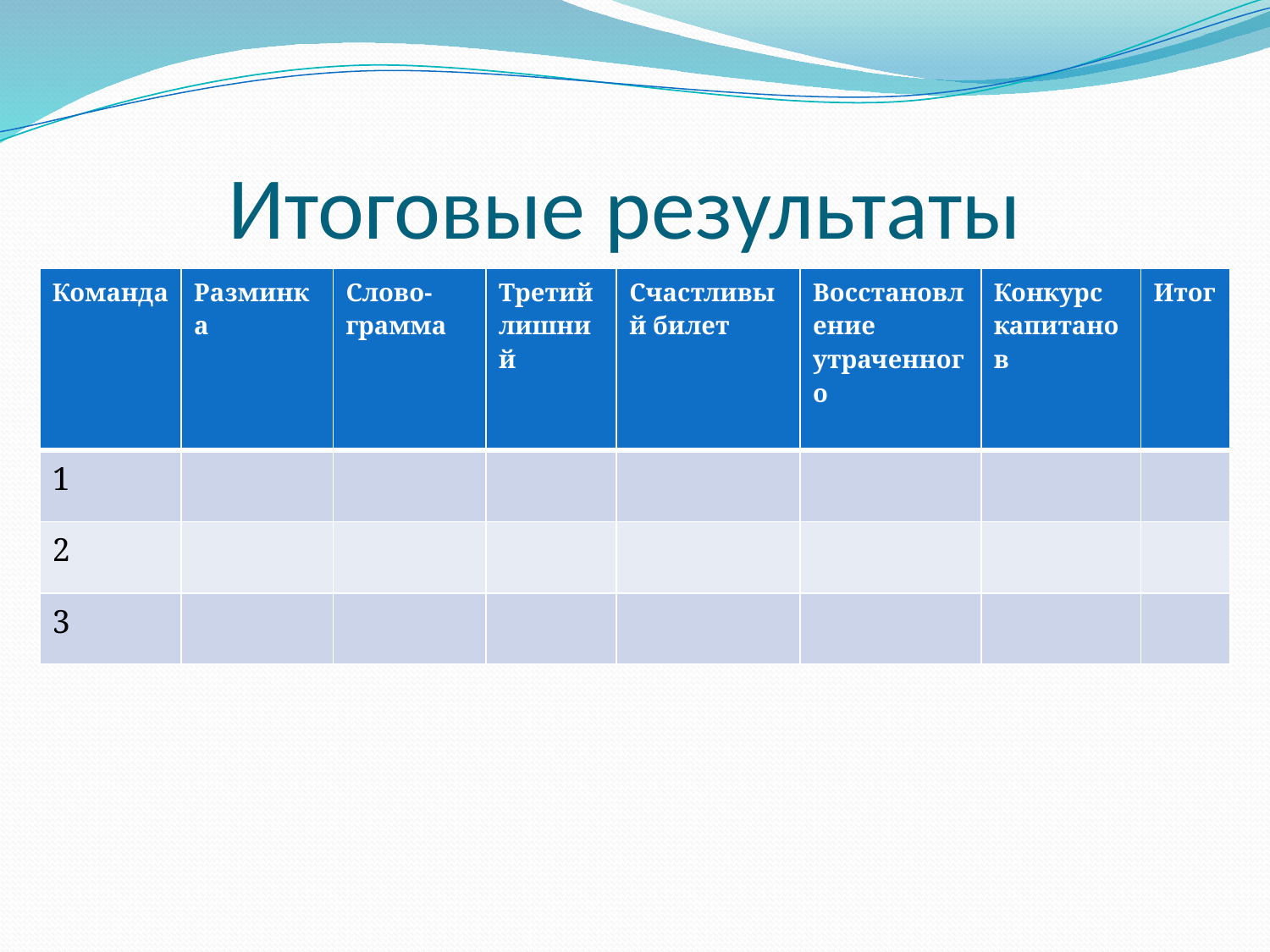

# Итоговые результаты
| Команда | Разминка | Слово-грамма | Третий лишний | Счастливый билет | Восстановление утраченного | Конкурс капитанов | Итог |
| --- | --- | --- | --- | --- | --- | --- | --- |
| 1 |  |  |  |  |  |  |  |
| 2 |  |  |  |  |  |  |  |
| 3 |  |  |  |  |  |  |  |